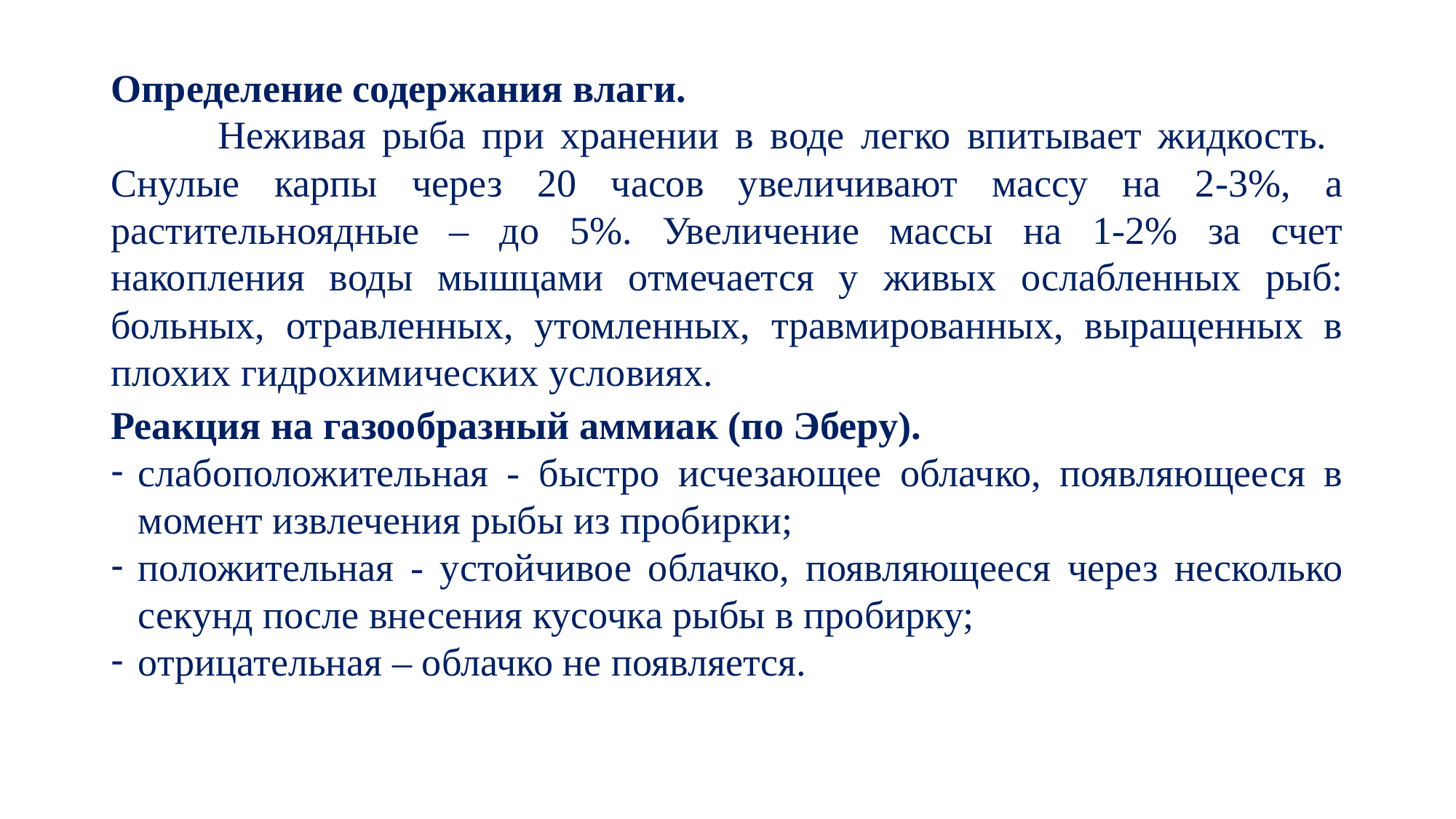

Определение содержания влаги.
Неживая рыба при хранении в воде легко впитывает жидкость.  Снулые карпы через 20 часов увеличивают массу на 2-3%, а растительноядные – до 5%. Увеличение массы на 1-2% за счет накопления воды мышцами отмечается у живых ослабленных рыб: больных, отравленных, утомленных, травмированных, выращенных в плохих гидрохимических условиях.
Реакция на газообразный аммиак (по Эберу).
слабоположительная - быстро исчезающее облачко, появляющееся в момент извлечения рыбы из пробирки;
положительная - устойчивое облачко, появляющееся через несколько секунд после внесения кусочка рыбы в пробирку;
отрицательная – облачко не появляется.